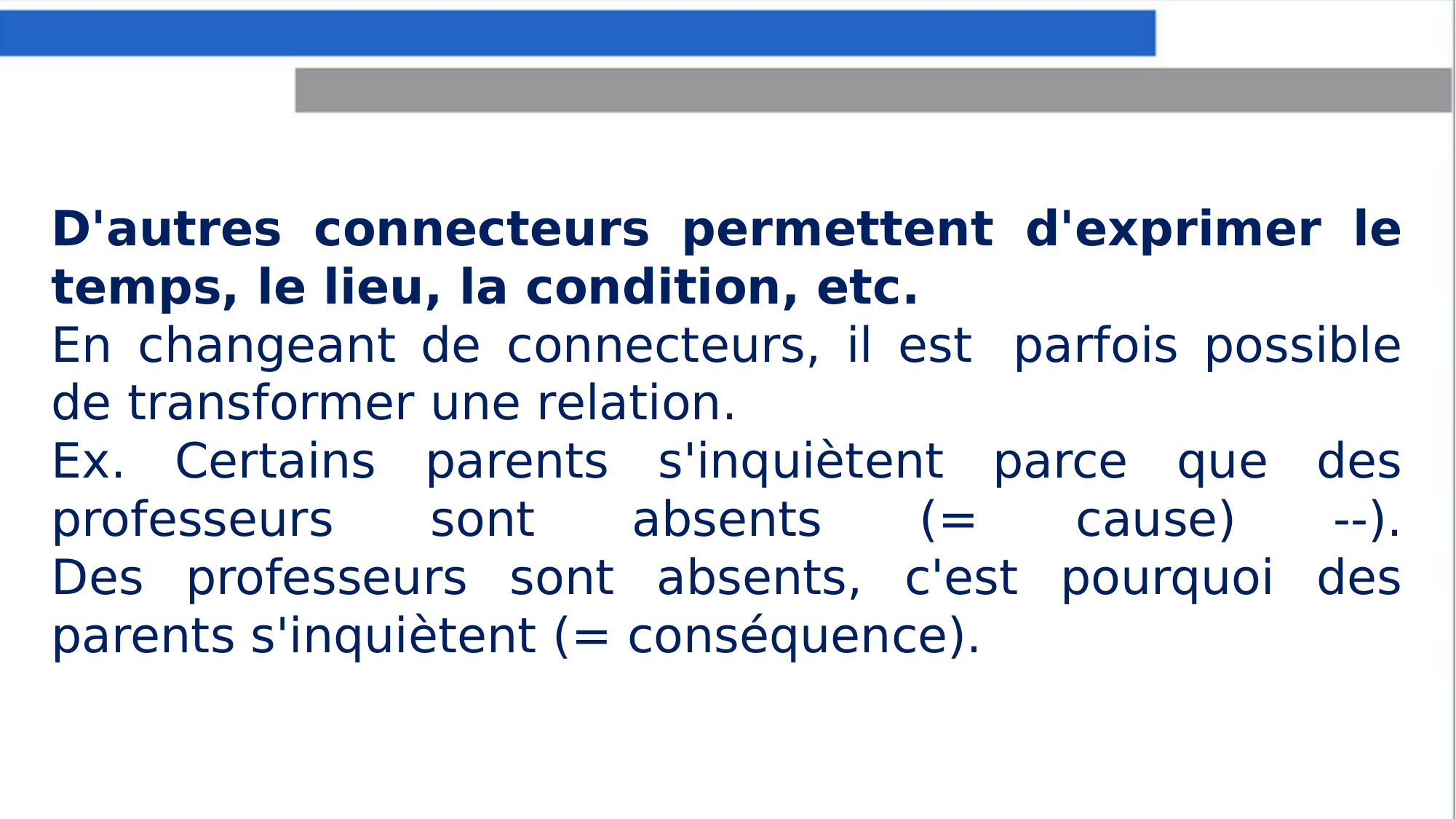

D'autres connecteurs permettent d'exprimer le temps, le lieu, la condition, etc.
En changeant de connecteurs, il est  parfois possible de transformer une relation.
Ex. Certains parents s'inquiètent parce que des professeurs sont absents (= cause) --).
Des professeurs sont absents, c'est pourquoi des parents s'inquiètent (= conséquence).